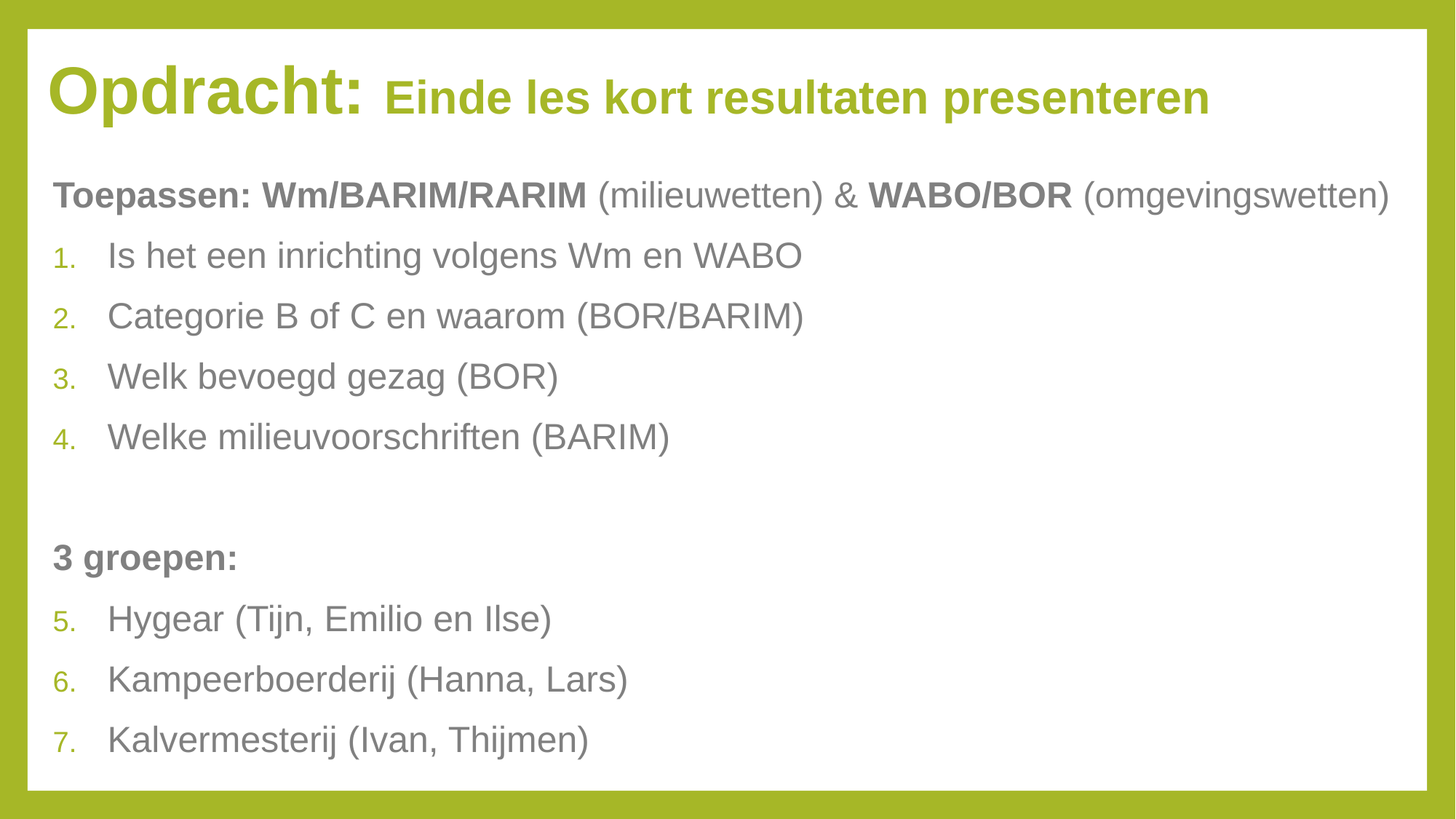

# Opdracht: Einde les kort resultaten presenteren
Toepassen: Wm/BARIM/RARIM (milieuwetten) & WABO/BOR (omgevingswetten)
Is het een inrichting volgens Wm en WABO
Categorie B of C en waarom (BOR/BARIM)
Welk bevoegd gezag (BOR)
Welke milieuvoorschriften (BARIM)

3 groepen:
Hygear (Tijn, Emilio en Ilse)
Kampeerboerderij (Hanna, Lars)
Kalvermesterij (Ivan, Thijmen)